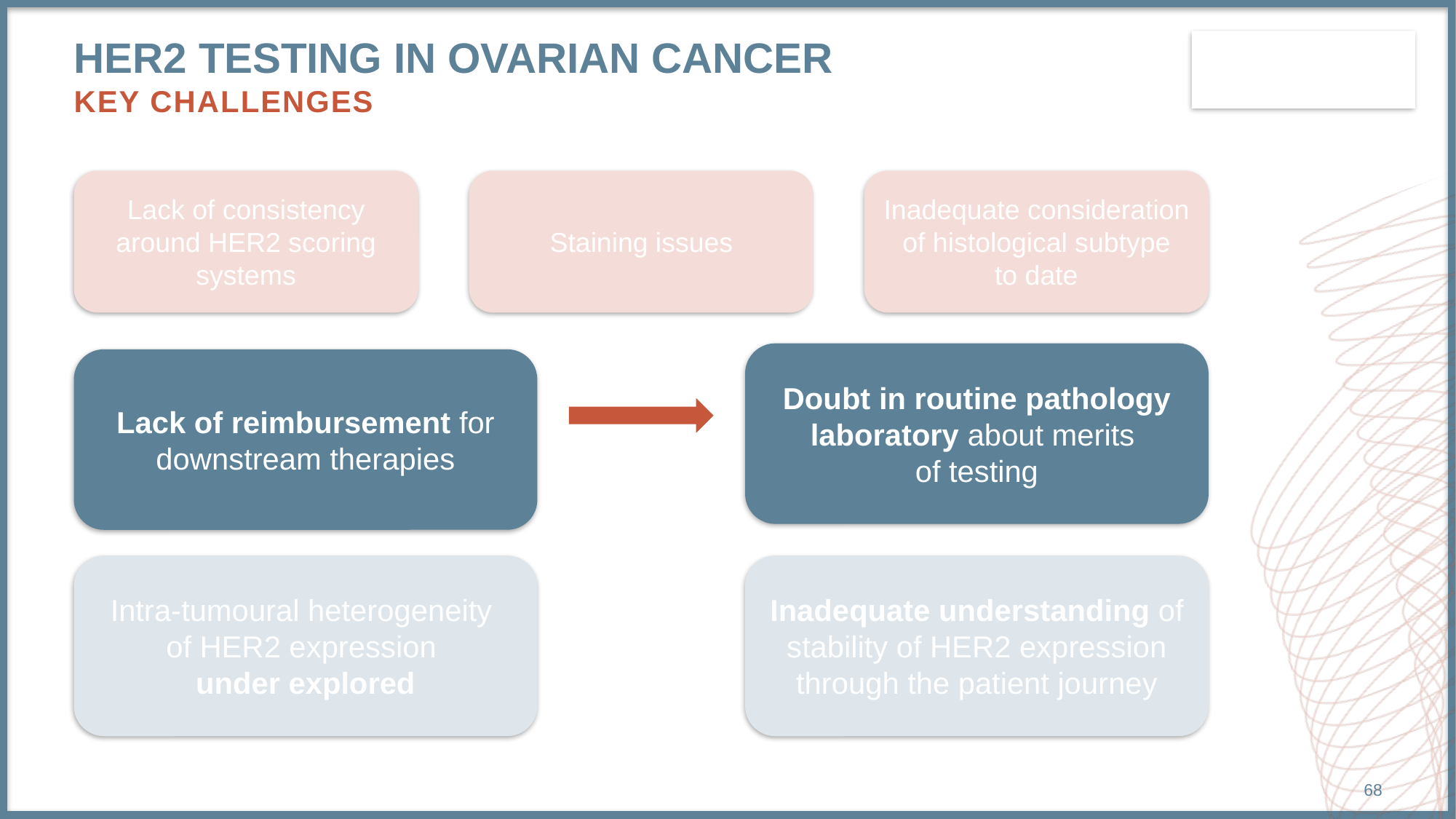

# Her2 testing in ovarian cancer key challenges
Lack of consistency around HER2 scoring systems
Staining issues
Inadequate consideration of histological subtype
to date
Doubt in routine pathology laboratory about merits
of testing
Lack of reimbursement for downstream therapies

Intra-tumoural heterogeneity
of HER2 expression
under explored
Inadequate understanding of stability of HER2 expression through the patient journey

68